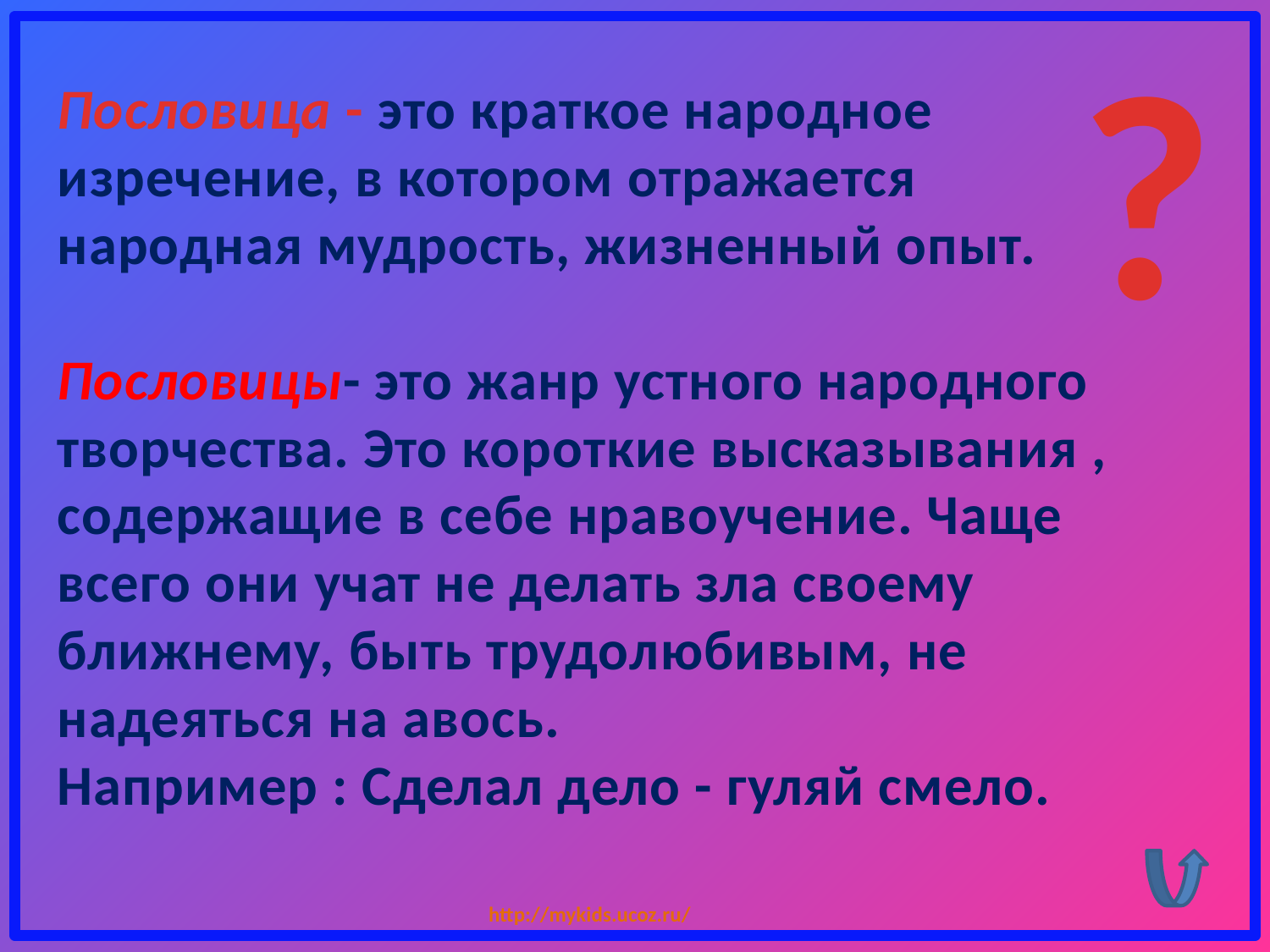

?
Пословица - это краткое народное изречение, в котором отражается народная мудрость, жизненный опыт.

Пословицы- это жанр устного народного творчества. Это короткие высказывания , содержащие в себе нравоучение. Чаще всего они учат не делать зла своему ближнему, быть трудолюбивым, не надеяться на авось.
Например : Сделал дело - гуляй смело.